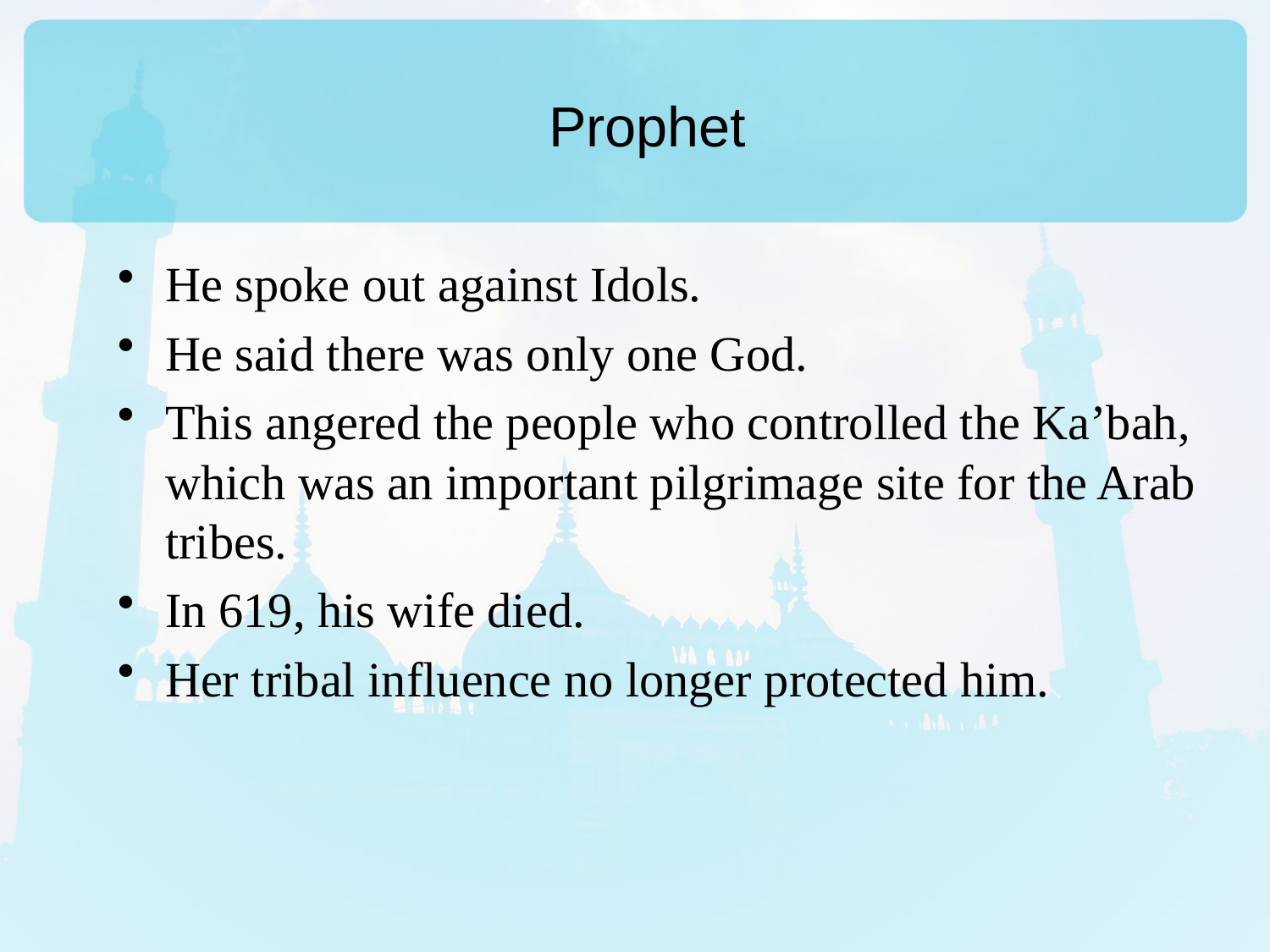

# Prophet
He spoke out against Idols.
He said there was only one God.
This angered the people who controlled the Ka’bah, which was an important pilgrimage site for the Arab tribes.
In 619, his wife died.
Her tribal influence no longer protected him.